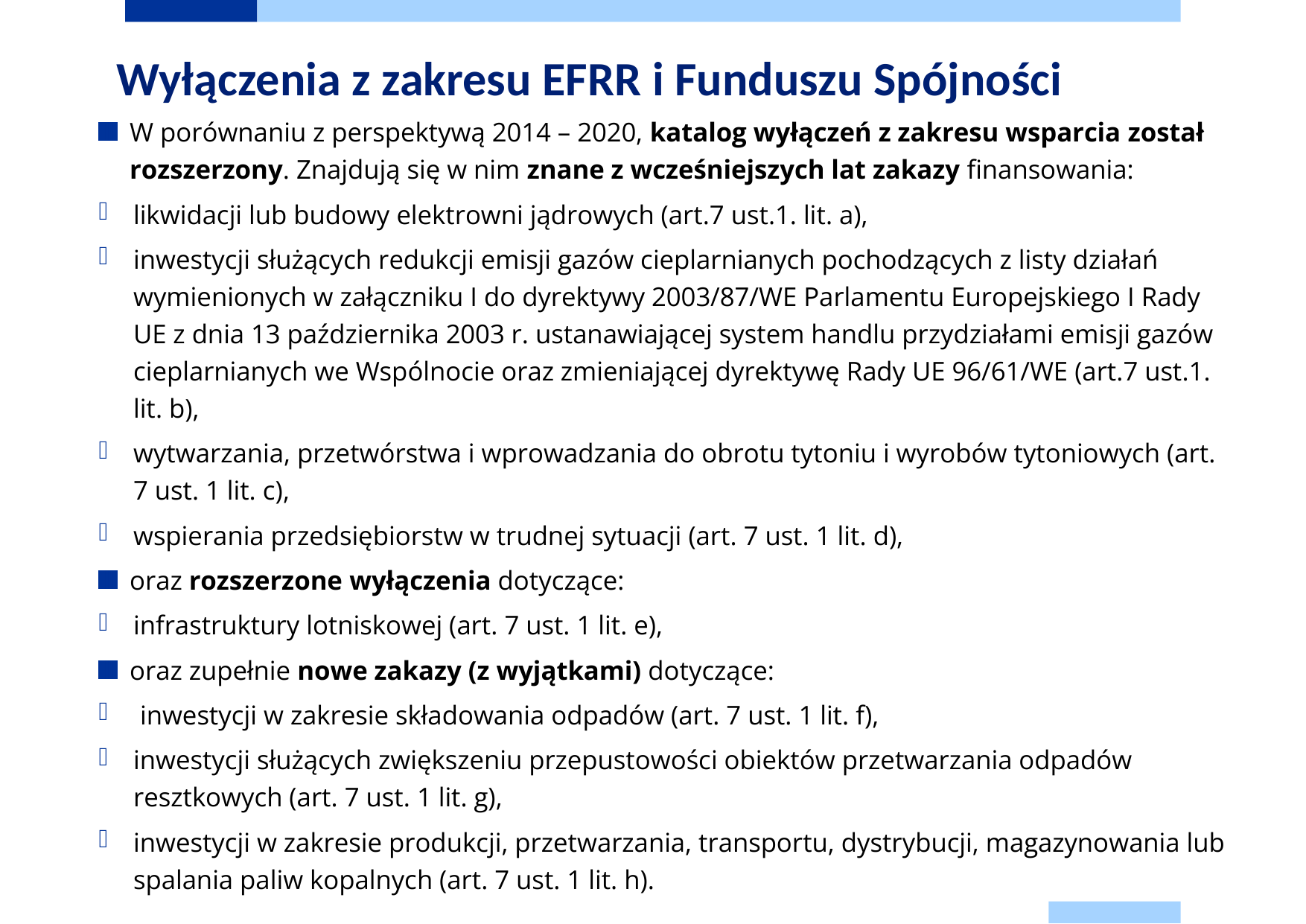

Dodaj stopkę
Wyłączenia z zakresu EFRR i Funduszu Spójności
W porównaniu z perspektywą 2014 – 2020, katalog wyłączeń z zakresu wsparcia został rozszerzony. Znajdują się w nim znane z wcześniejszych lat zakazy finansowania:
likwidacji lub budowy elektrowni jądrowych (art.7 ust.1. lit. a),
inwestycji służących redukcji emisji gazów cieplarnianych pochodzących z listy działań wymienionych w załączniku I do dyrektywy 2003/87/WE Parlamentu Europejskiego I Rady UE z dnia 13 października 2003 r. ustanawiającej system handlu przydziałami emisji gazów cieplarnianych we Wspólnocie oraz zmieniającej dyrektywę Rady UE 96/61/WE (art.7 ust.1. lit. b),
wytwarzania, przetwórstwa i wprowadzania do obrotu tytoniu i wyrobów tytoniowych (art. 7 ust. 1 lit. c),
wspierania przedsiębiorstw w trudnej sytuacji (art. 7 ust. 1 lit. d),
oraz rozszerzone wyłączenia dotyczące:
infrastruktury lotniskowej (art. 7 ust. 1 lit. e),
oraz zupełnie nowe zakazy (z wyjątkami) dotyczące:
 inwestycji w zakresie składowania odpadów (art. 7 ust. 1 lit. f),
inwestycji służących zwiększeniu przepustowości obiektów przetwarzania odpadów resztkowych (art. 7 ust. 1 lit. g),
inwestycji w zakresie produkcji, przetwarzania, transportu, dystrybucji, magazynowania lub spalania paliw kopalnych (art. 7 ust. 1 lit. h).

122